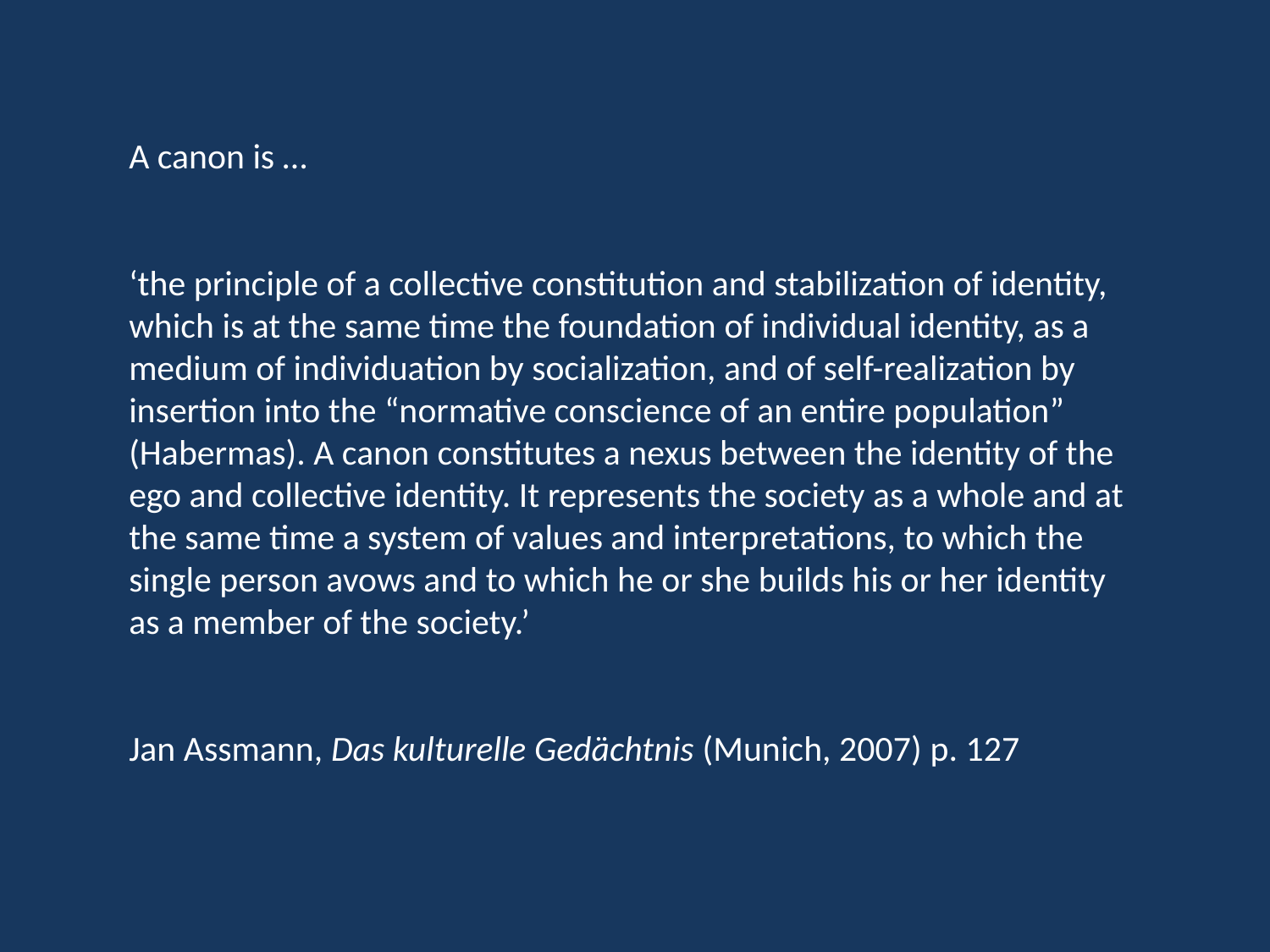

A canon is …

‘the principle of a collective constitution and stabilization of identity, which is at the same time the foundation of individual identity, as a medium of individuation by socialization, and of self-realization by insertion into the “normative conscience of an entire population” (Habermas). A canon constitutes a nexus between the identity of the ego and collective identity. It represents the society as a whole and at the same time a system of values and interpretations, to which the single person avows and to which he or she builds his or her identity as a member of the society.’

Jan Assmann, Das kulturelle Gedächtnis (Munich, 2007) p. 127